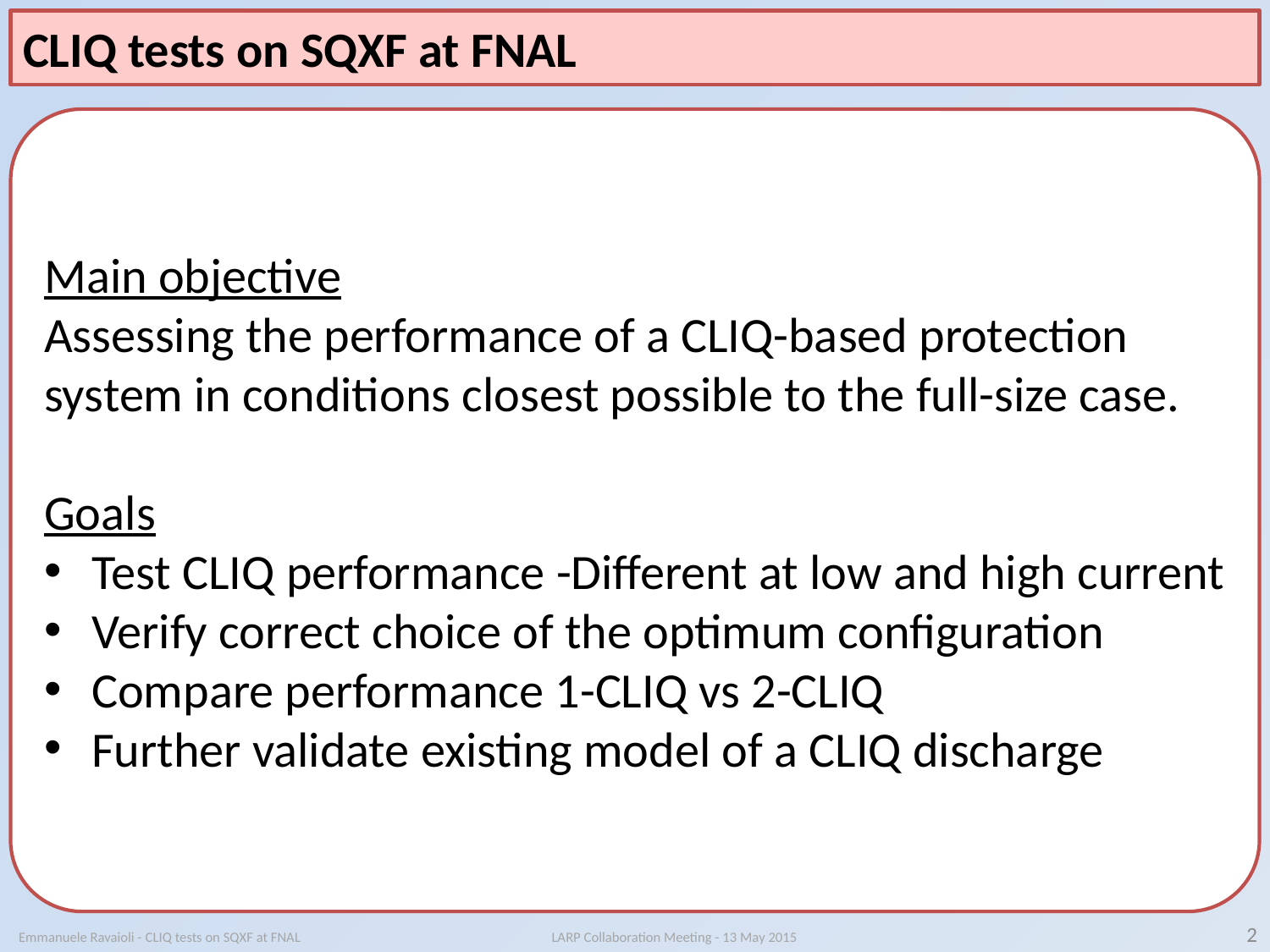

CLIQ tests on SQXF at FNAL
Main objective
Assessing the performance of a CLIQ-based protection system in conditions closest possible to the full-size case.

Goals
Test CLIQ performance -Different at low and high current
Verify correct choice of the optimum configuration
Compare performance 1-CLIQ vs 2-CLIQ
Further validate existing model of a CLIQ discharge
2
Emmanuele Ravaioli - CLIQ tests on SQXF at FNAL                                                                               LARP Collaboration Meeting - 13 May 2015